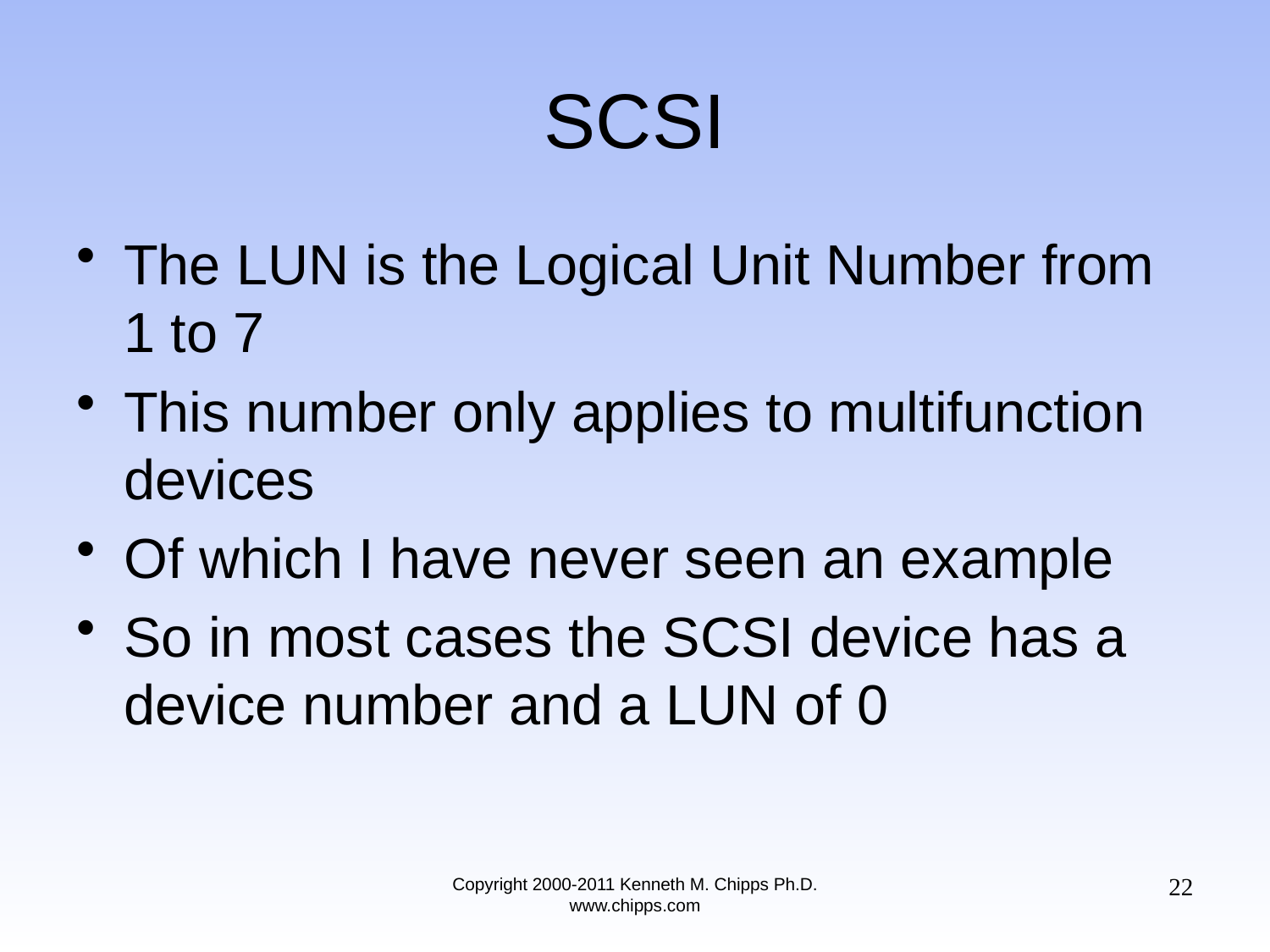

# SCSI
The LUN is the Logical Unit Number from 1 to 7
This number only applies to multifunction devices
Of which I have never seen an example
So in most cases the SCSI device has a device number and a LUN of 0
22
Copyright 2000-2011 Kenneth M. Chipps Ph.D. www.chipps.com